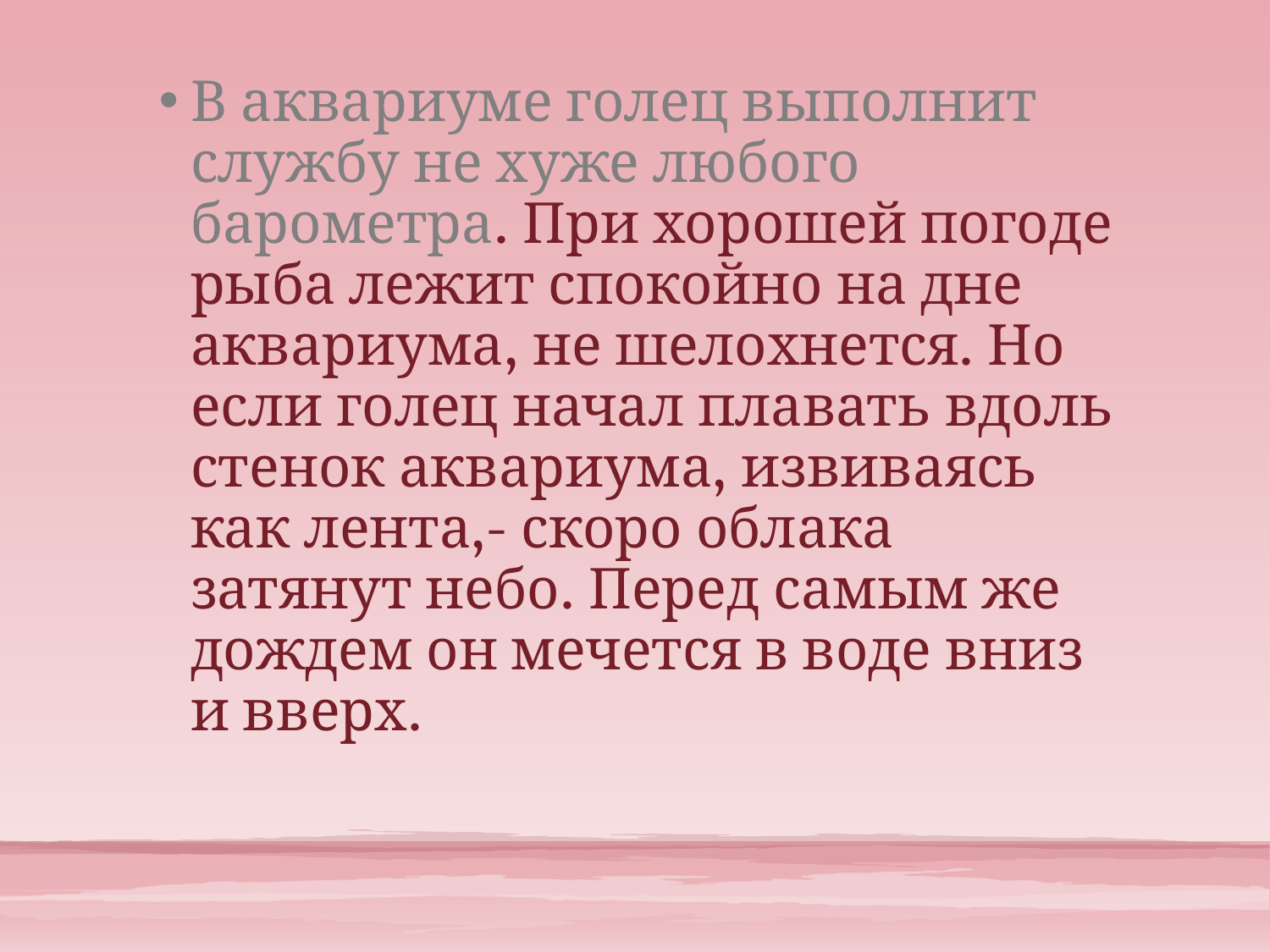

В аквариуме голец выполнит службу не хуже любого барометра. При хорошей погоде рыба лежит спокойно на дне аквариума, не шелохнется. Но если голец начал плавать вдоль стенок аквариума, извиваясь как лента,- скоро облака затянут небо. Перед самым же дождем он мечется в воде вниз и вверх.